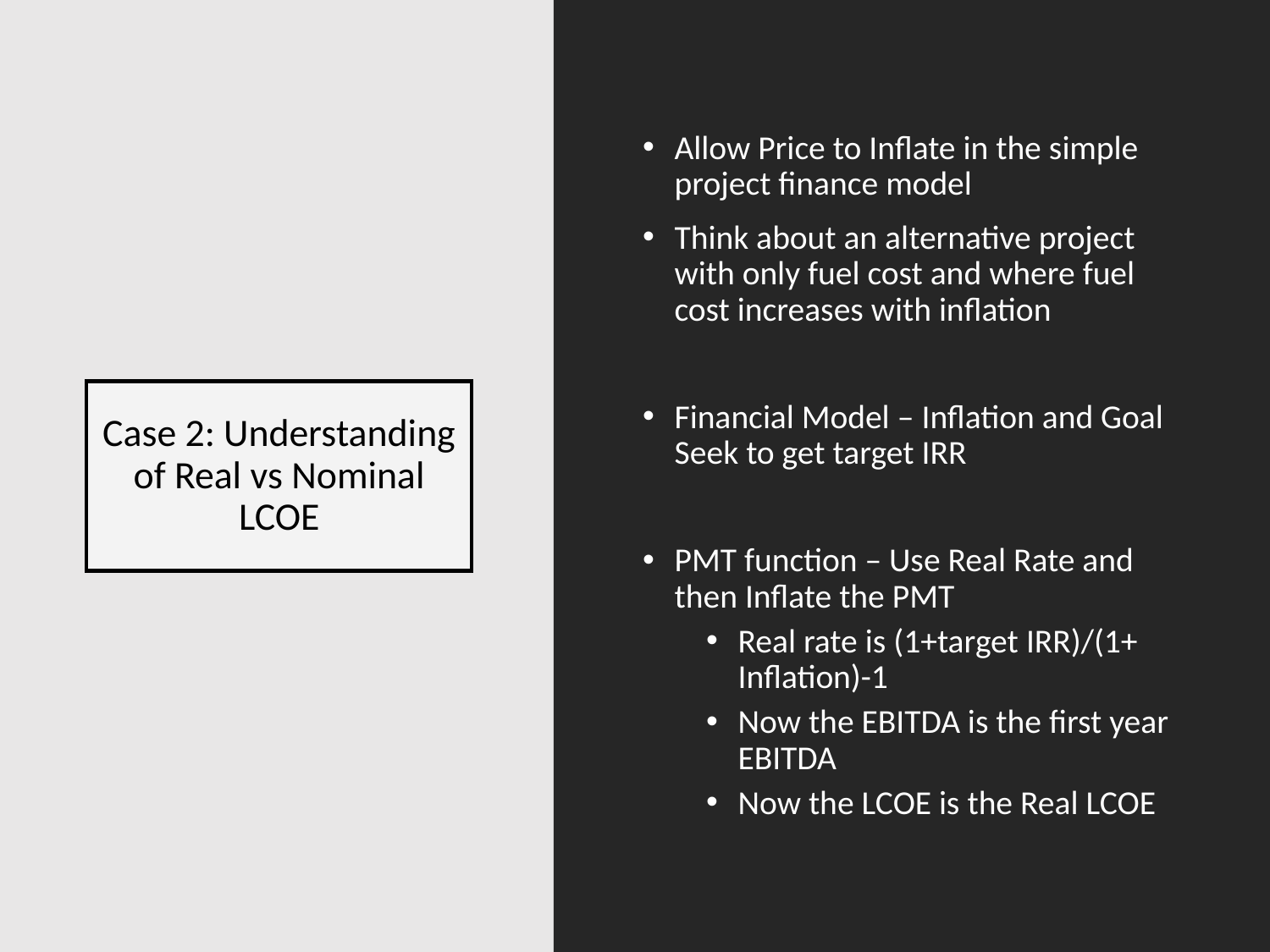

Allow Price to Inflate in the simple project finance model
Think about an alternative project with only fuel cost and where fuel cost increases with inflation

Financial Model – Inflation and Goal Seek to get target IRR

PMT function – Use Real Rate and then Inflate the PMT
Real rate is (1+target IRR)/(1+ Inflation)-1
Now the EBITDA is the first year EBITDA
Now the LCOE is the Real LCOE
# Case 2: Understanding of Real vs Nominal LCOE